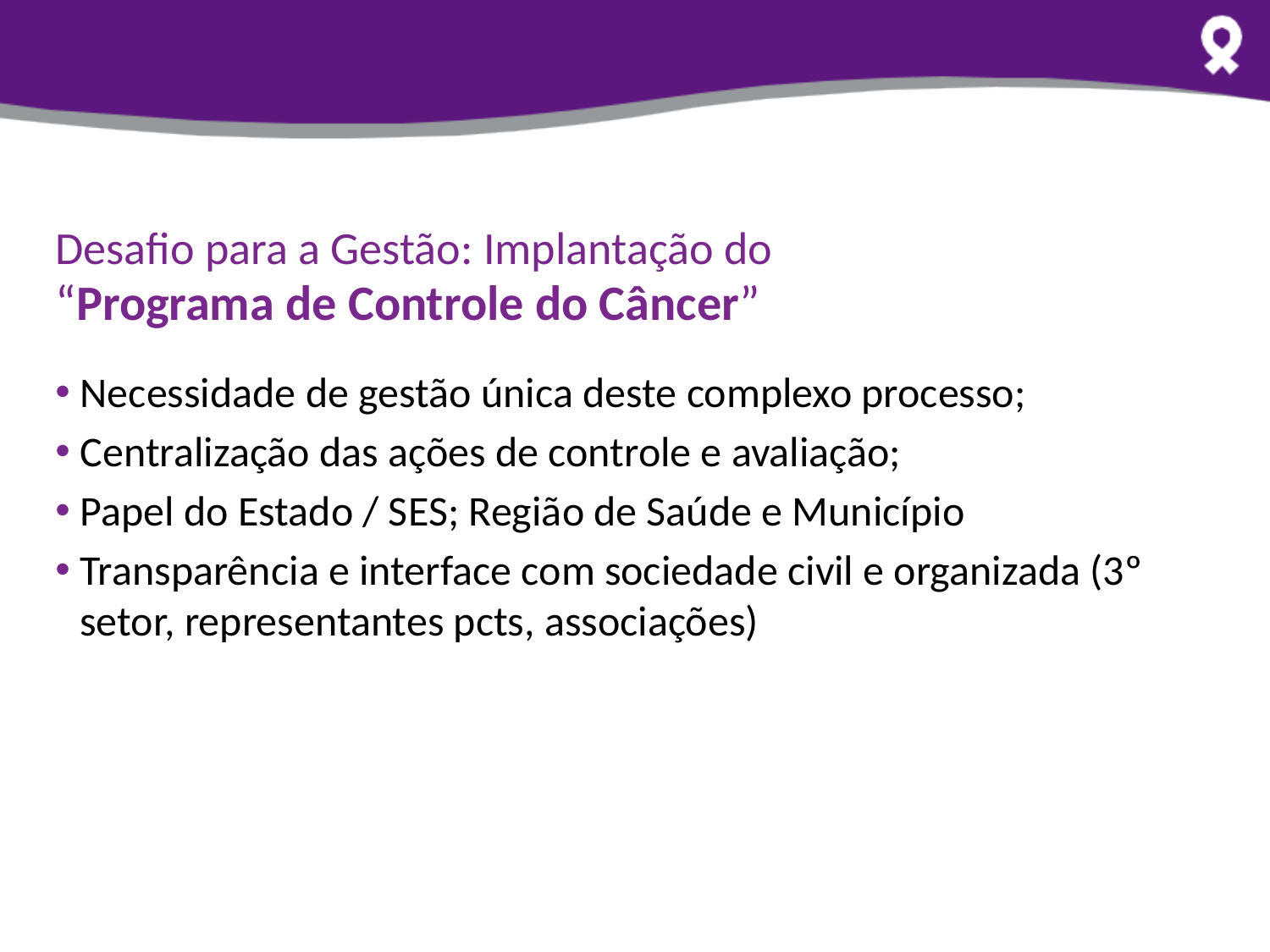

#
Desafio para a Gestão: Implantação do
“Programa de Controle do Câncer”
Necessidade de gestão única deste complexo processo;
Centralização das ações de controle e avaliação;
Papel do Estado / SES; Região de Saúde e Município
Transparência e interface com sociedade civil e organizada (3º setor, representantes pcts, associações)